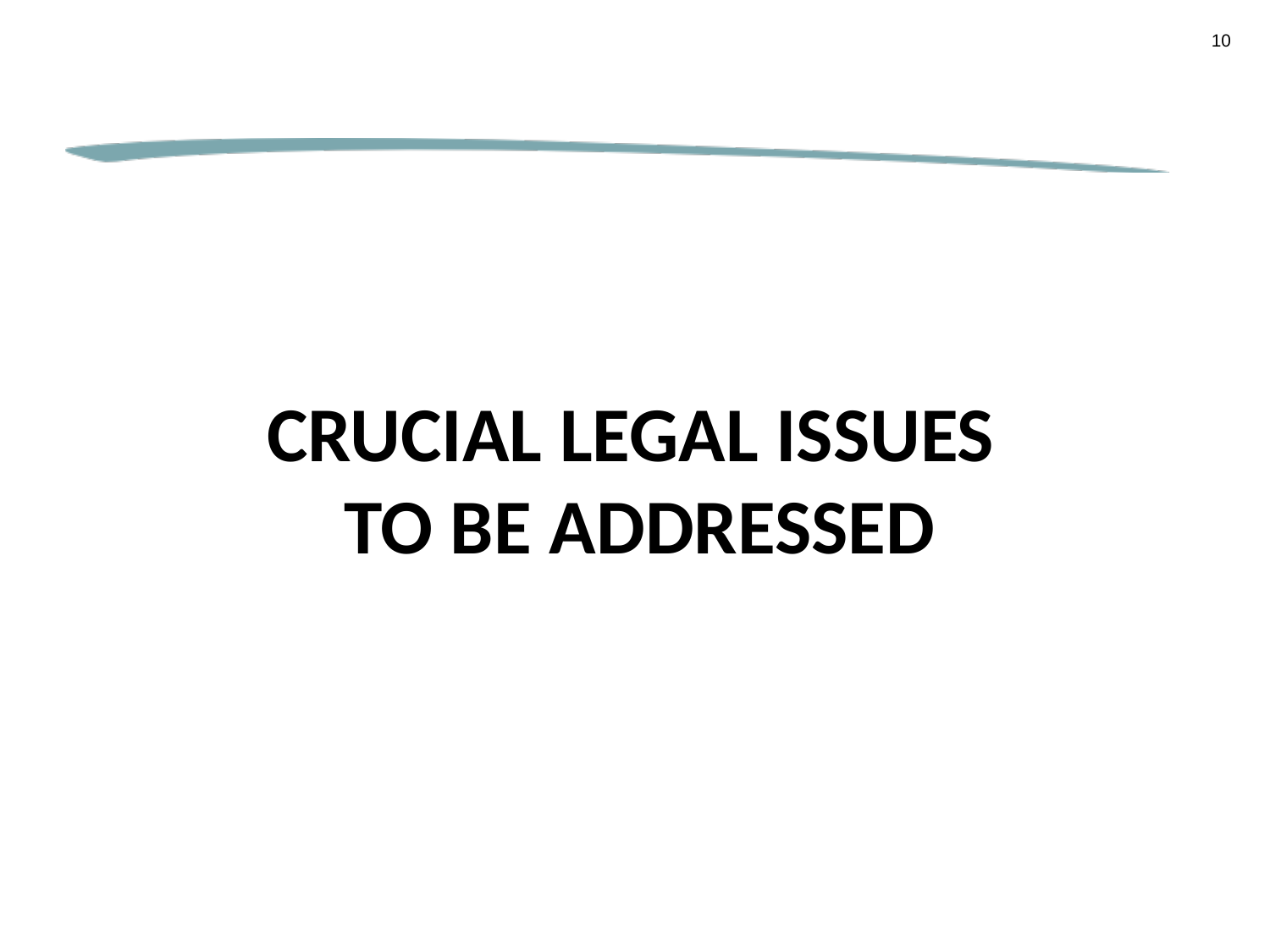

10
# CRUCIAL LEGAL ISSUES TO BE ADDRESSED